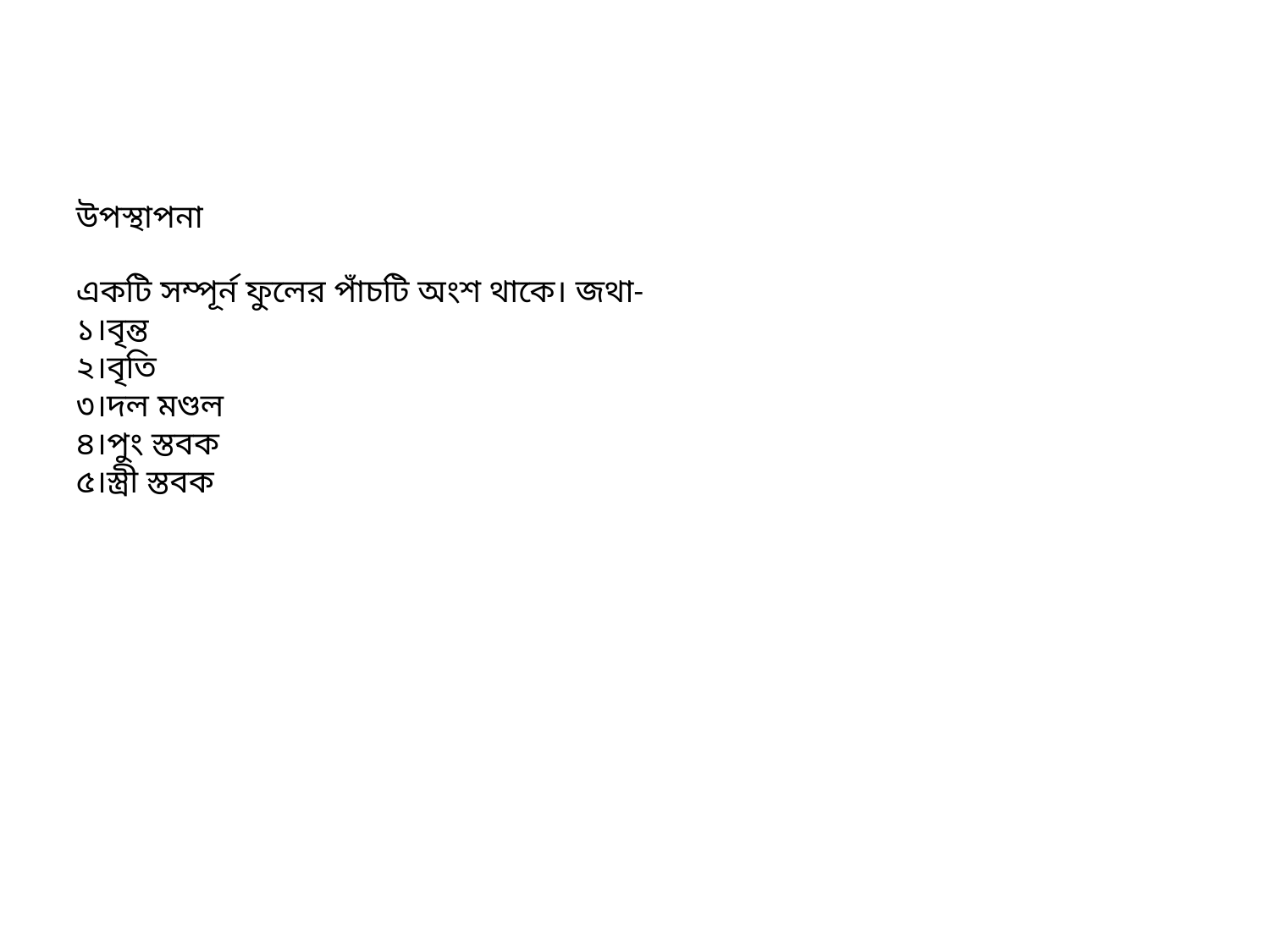

উপস্থাপনা
একটি সম্পূর্ন ফুলের পাঁচটি অংশ থাকে। জথা-
১।বৃন্ত
২।বৃতি
৩।দল মণ্ডল
৪।পুং স্তবক
৫।স্ত্রী স্তবক